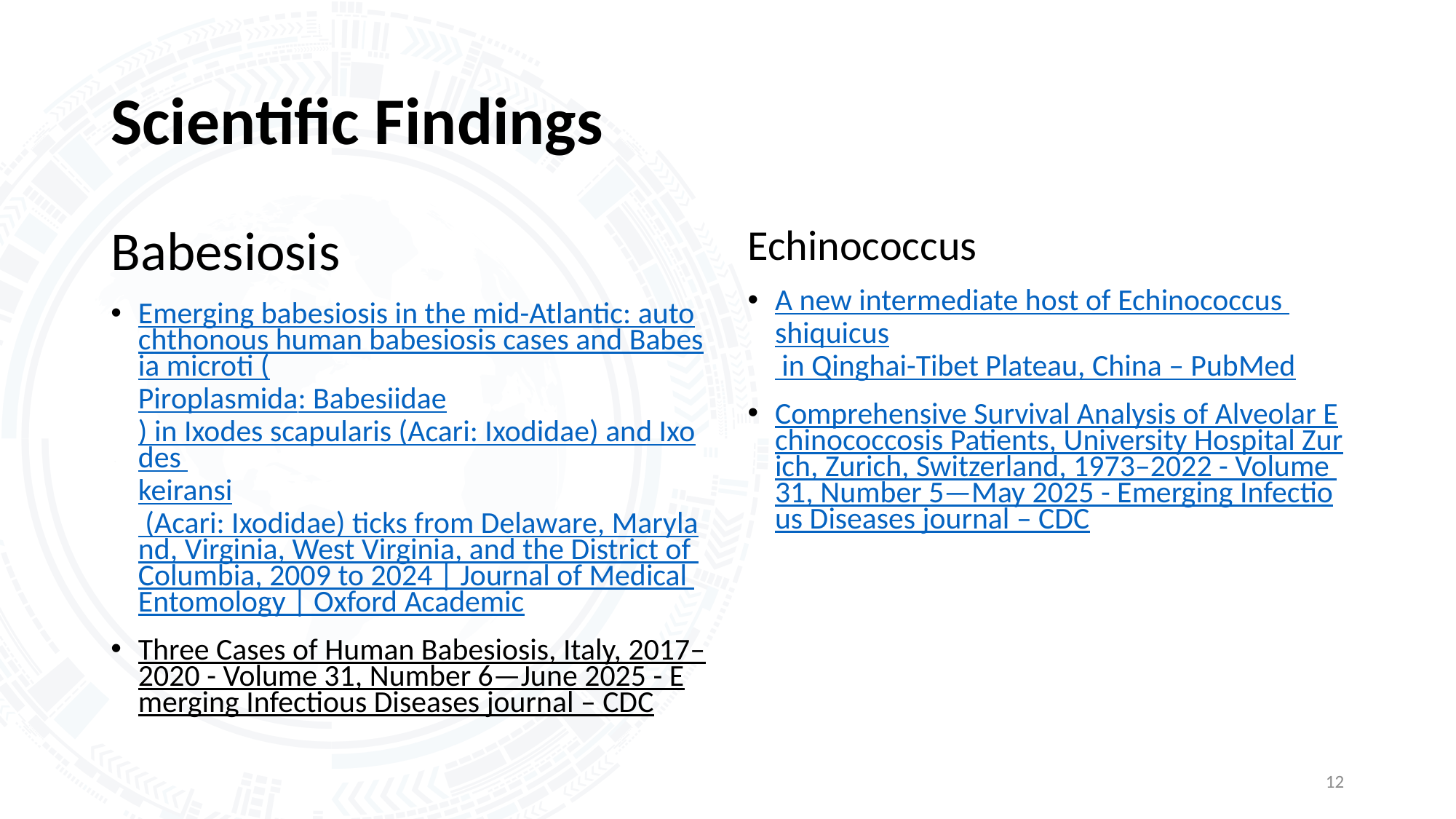

# Scientific Findings
Babesiosis
Emerging babesiosis in the mid-Atlantic: autochthonous human babesiosis cases and Babesia microti (Piroplasmida: Babesiidae) in Ixodes scapularis (Acari: Ixodidae) and Ixodes keiransi (Acari: Ixodidae) ticks from Delaware, Maryland, Virginia, West Virginia, and the District of Columbia, 2009 to 2024 | Journal of Medical Entomology | Oxford Academic
Three Cases of Human Babesiosis, Italy, 2017–2020 - Volume 31, Number 6—June 2025 - Emerging Infectious Diseases journal – CDC

Echinococcus
A new intermediate host of Echinococcus shiquicus in Qinghai-Tibet Plateau, China – PubMed
Comprehensive Survival Analysis of Alveolar Echinococcosis Patients, University Hospital Zurich, Zurich, Switzerland, 1973–2022 - Volume 31, Number 5—May 2025 - Emerging Infectious Diseases journal – CDC

12